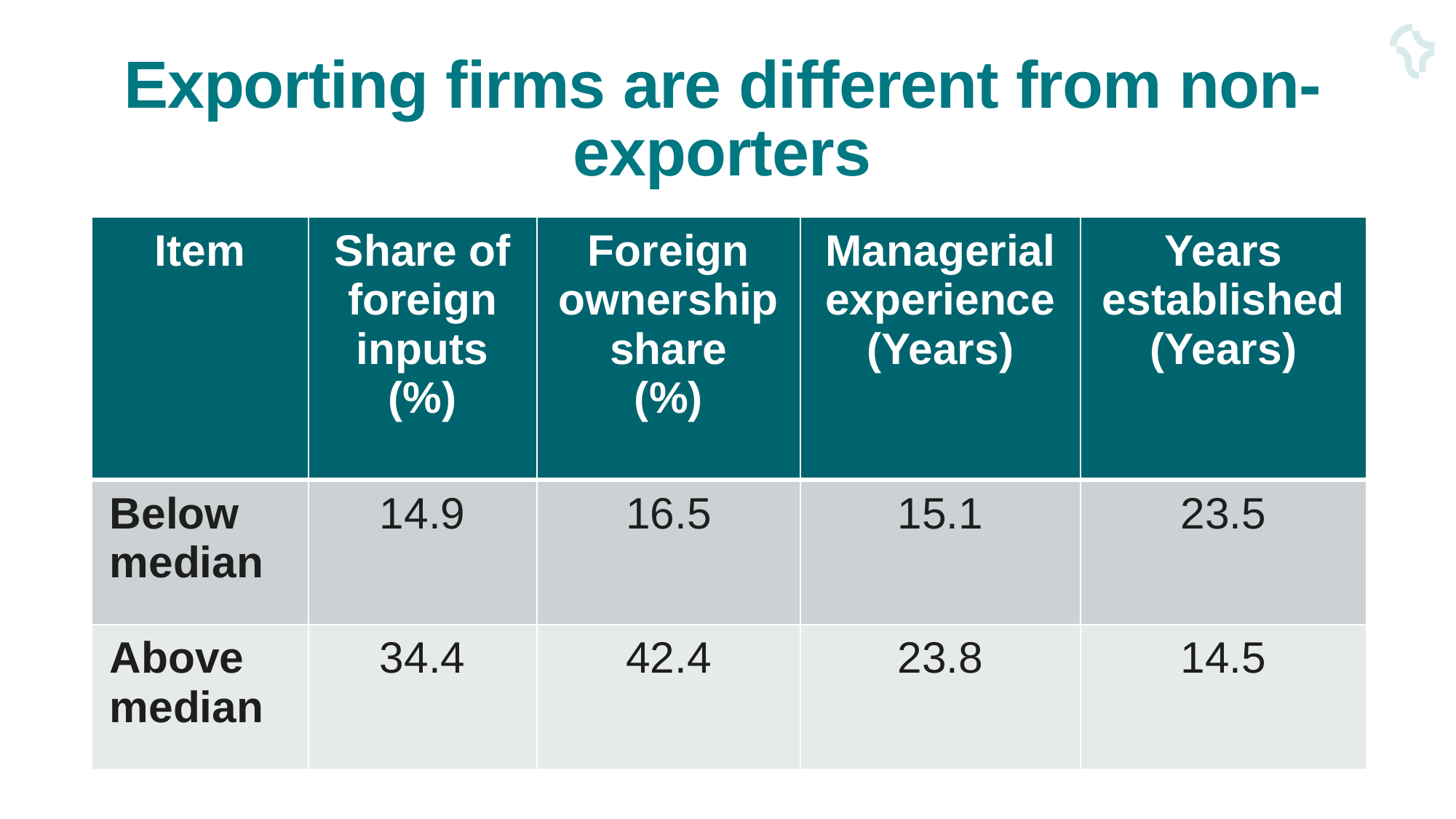

# Exporting firms are different from non-exporters
| Item | Share of foreign inputs (%) | Foreign ownership share (%) | Managerial experience (Years) | Years established (Years) |
| --- | --- | --- | --- | --- |
| Below median | 14.9 | 16.5 | 15.1 | 23.5 |
| Above median | 34.4 | 42.4 | 23.8 | 14.5 |